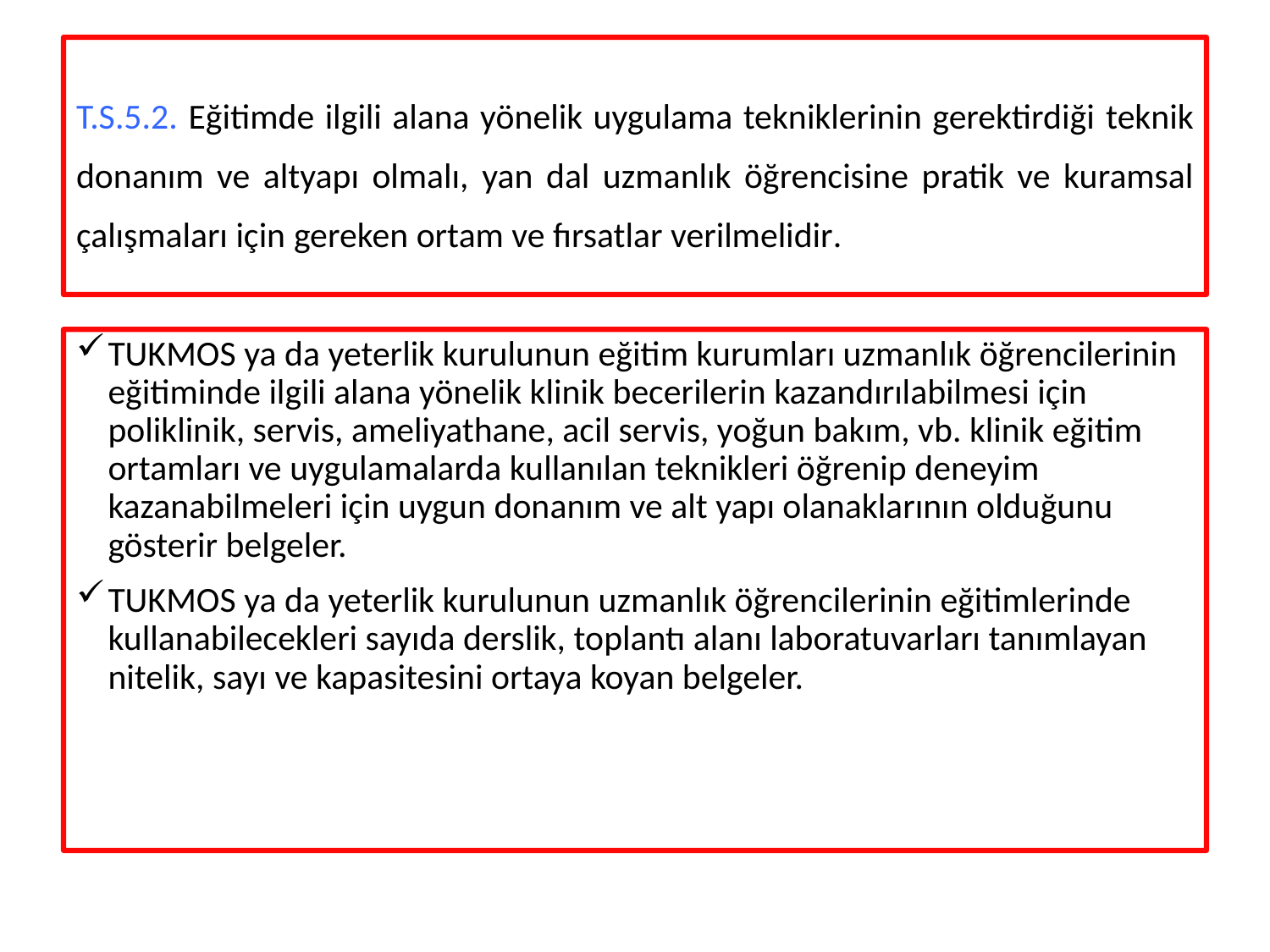

# T.S.5.2. Eğitimde ilgili alana yönelik uygulama tekniklerinin gerektirdiği teknik donanım ve altyapı olmalı, yan dal uzmanlık öğrencisine pratik ve kuramsal çalışmaları için gereken ortam ve fırsatlar verilmelidir.
TUKMOS ya da yeterlik kurulunun eğitim kurumları uzmanlık öğrencilerinin eğitiminde ilgili alana yönelik klinik becerilerin kazandırılabilmesi için poliklinik, servis, ameliyathane, acil servis, yoğun bakım, vb. klinik eğitim ortamları ve uygulamalarda kullanılan teknikleri öğrenip deneyim kazanabilmeleri için uygun donanım ve alt yapı olanaklarının olduğunu gösterir belgeler.
TUKMOS ya da yeterlik kurulunun uzmanlık öğrencilerinin eğitimlerinde kullanabilecekleri sayıda derslik, toplantı alanı laboratuvarları tanımlayan nitelik, sayı ve kapasitesini ortaya koyan belgeler.